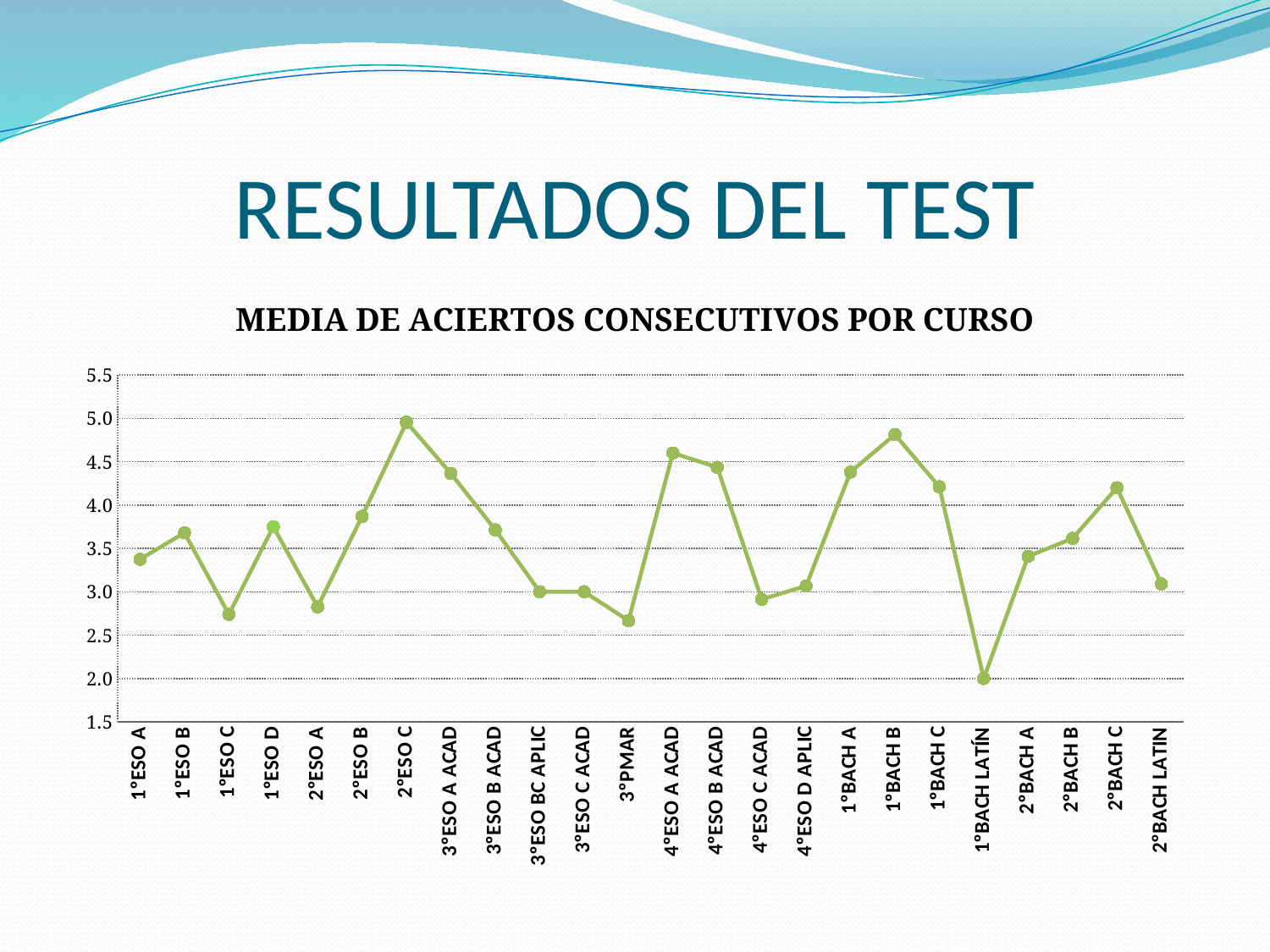

# RESULTADOS DEL TEST

### Chart: MEDIA DE ACIERTOS CONSECUTIVOS POR CURSO

| Category |  |
|---|---|
| 1ºESO A | 3.3749999999999987 |
| 1ºESO B | 3.68 |
| 1ºESO C | 2.739130434782609 |
| 1ºESO D | 3.75 |
| 2ºESO A | 2.826086956521739 |
| 2ºESO B | 3.869565217391304 |
| 2ºESO C | 4.954545454545442 |
| 3ºESO A ACAD | 4.3636363636363615 |
| 3ºESO B ACAD | 3.7142857142857144 |
| 3ºESO BC APLIC | 3.0 |
| 3ºESO C ACAD | 3.0 |
| 3ºPMAR | 2.6666666666666665 |
| 4ºESO A ACAD | 4.6 |
| 4ºESO B ACAD | 4.4347826086956506 |
| 4ºESO C ACAD | 2.913043478260863 |
| 4ºESO D APLIC | 3.066666666666667 |
| 1ºBACH A | 4.380952380952381 |
| 1ºBACH B | 4.812499999999996 |
| 1ºBACH C | 4.2105263157894735 |
| 1ºBACH LATÍN | 2.0 |
| 2ºBACH A | 3.4090909090909087 |
| 2ºBACH B | 3.6153846153846154 |
| 2ºBACH C | 4.2 |
| 2ºBACH LATIN | 3.090909090909091 |